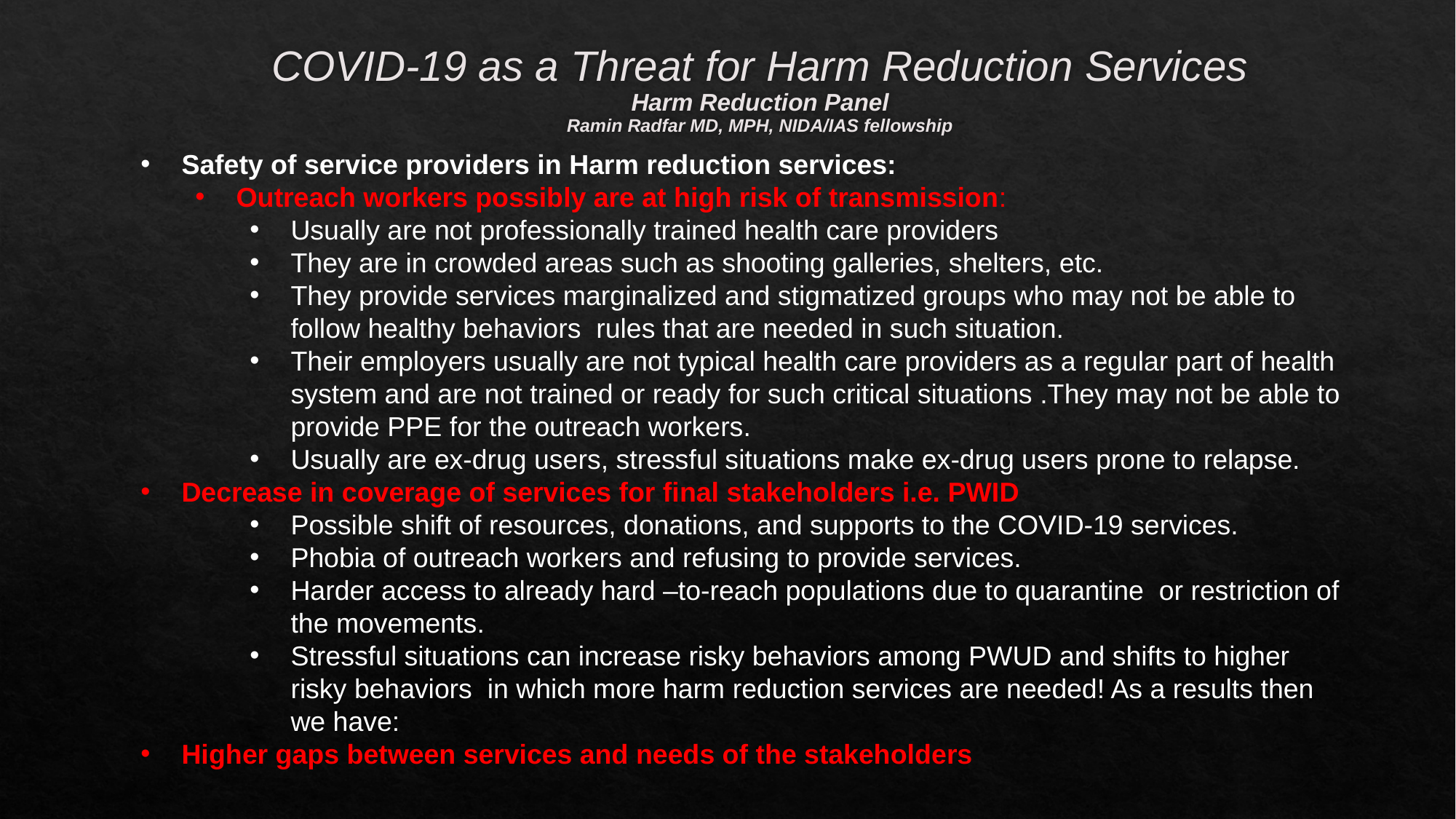

# COVID-19 as a Threat for Harm Reduction Services Harm Reduction Panel Ramin Radfar MD, MPH, NIDA/IAS fellowship
Safety of service providers in Harm reduction services:
Outreach workers possibly are at high risk of transmission:
Usually are not professionally trained health care providers
They are in crowded areas such as shooting galleries, shelters, etc.
They provide services marginalized and stigmatized groups who may not be able to follow healthy behaviors  rules that are needed in such situation.
Their employers usually are not typical health care providers as a regular part of health system and are not trained or ready for such critical situations .They may not be able to provide PPE for the outreach workers.
Usually are ex-drug users, stressful situations make ex-drug users prone to relapse.
Decrease in coverage of services for final stakeholders i.e. PWID
Possible shift of resources, donations, and supports to the COVID-19 services.
Phobia of outreach workers and refusing to provide services.
Harder access to already hard –to-reach populations due to quarantine  or restriction of the movements.
Stressful situations can increase risky behaviors among PWUD and shifts to higher risky behaviors  in which more harm reduction services are needed! As a results then we have:
Higher gaps between services and needs of the stakeholders